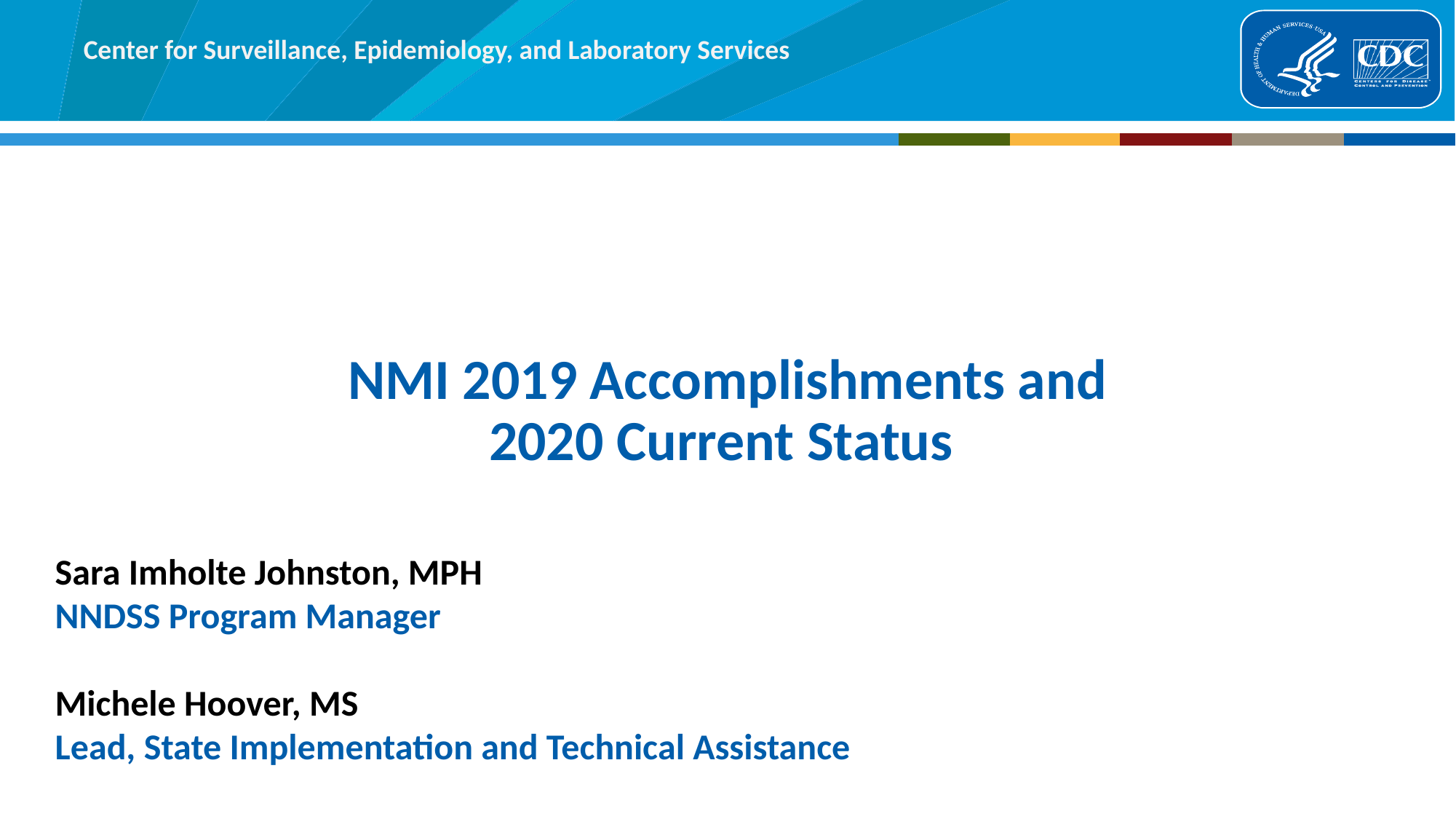

# NMI 2019 Accomplishments and 2020 Current Status
Sara Imholte Johnston, MPH
NNDSS Program Manager

Michele Hoover, MS
Lead, State Implementation and Technical Assistance

3